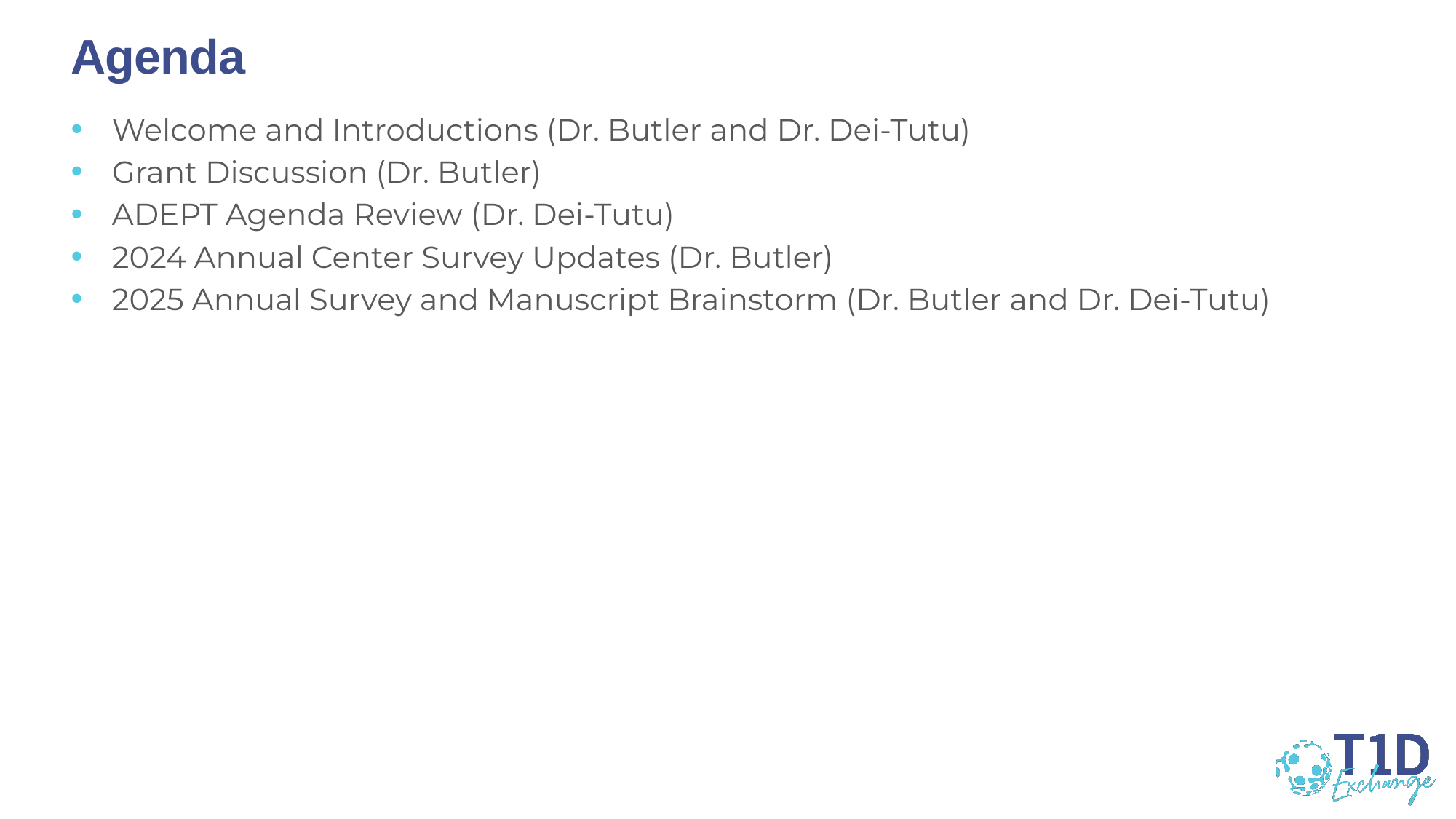

# Agenda
Welcome and Introductions (Dr. Butler and Dr. Dei-Tutu)
Grant Discussion (Dr. Butler)
ADEPT Agenda Review (Dr. Dei-Tutu)
2024 Annual Center Survey Updates (Dr. Butler)
2025 Annual Survey and Manuscript Brainstorm (Dr. Butler and Dr. Dei-Tutu)